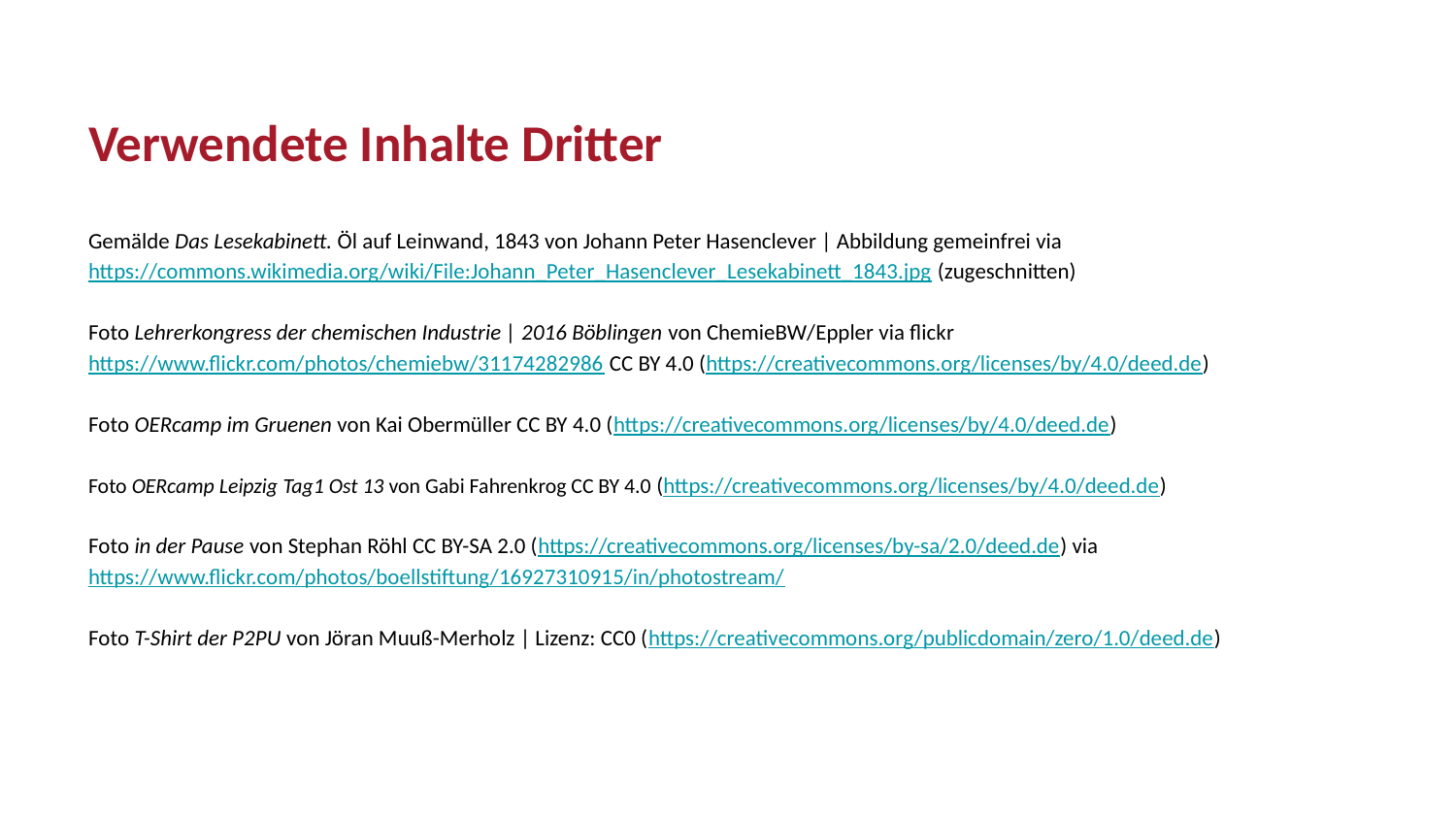

# Verwendete Inhalte Dritter
Gemälde Das Lesekabinett. Öl auf Leinwand, 1843 von Johann Peter Hasenclever | Abbildung gemeinfrei via
https://commons.wikimedia.org/wiki/File:Johann_Peter_Hasenclever_Lesekabinett_1843.jpg (zugeschnitten)

Foto Lehrerkongress der chemischen Industrie | 2016 Böblingen von ChemieBW/Eppler via flickr https://www.flickr.com/photos/chemiebw/31174282986 CC BY 4.0 (https://creativecommons.org/licenses/by/4.0/deed.de)

Foto OERcamp im Gruenen von Kai Obermüller CC BY 4.0 (https://creativecommons.org/licenses/by/4.0/deed.de)

Foto OERcamp Leipzig Tag1 Ost 13 von Gabi Fahrenkrog CC BY 4.0 (https://creativecommons.org/licenses/by/4.0/deed.de)

Foto in der Pause von Stephan Röhl CC BY-SA 2.0 (https://creativecommons.org/licenses/by-sa/2.0/deed.de) via
https://www.flickr.com/photos/boellstiftung/16927310915/in/photostream/

Foto T-Shirt der P2PU von Jöran Muuß-Merholz | Lizenz: CC0 (https://creativecommons.org/publicdomain/zero/1.0/deed.de)